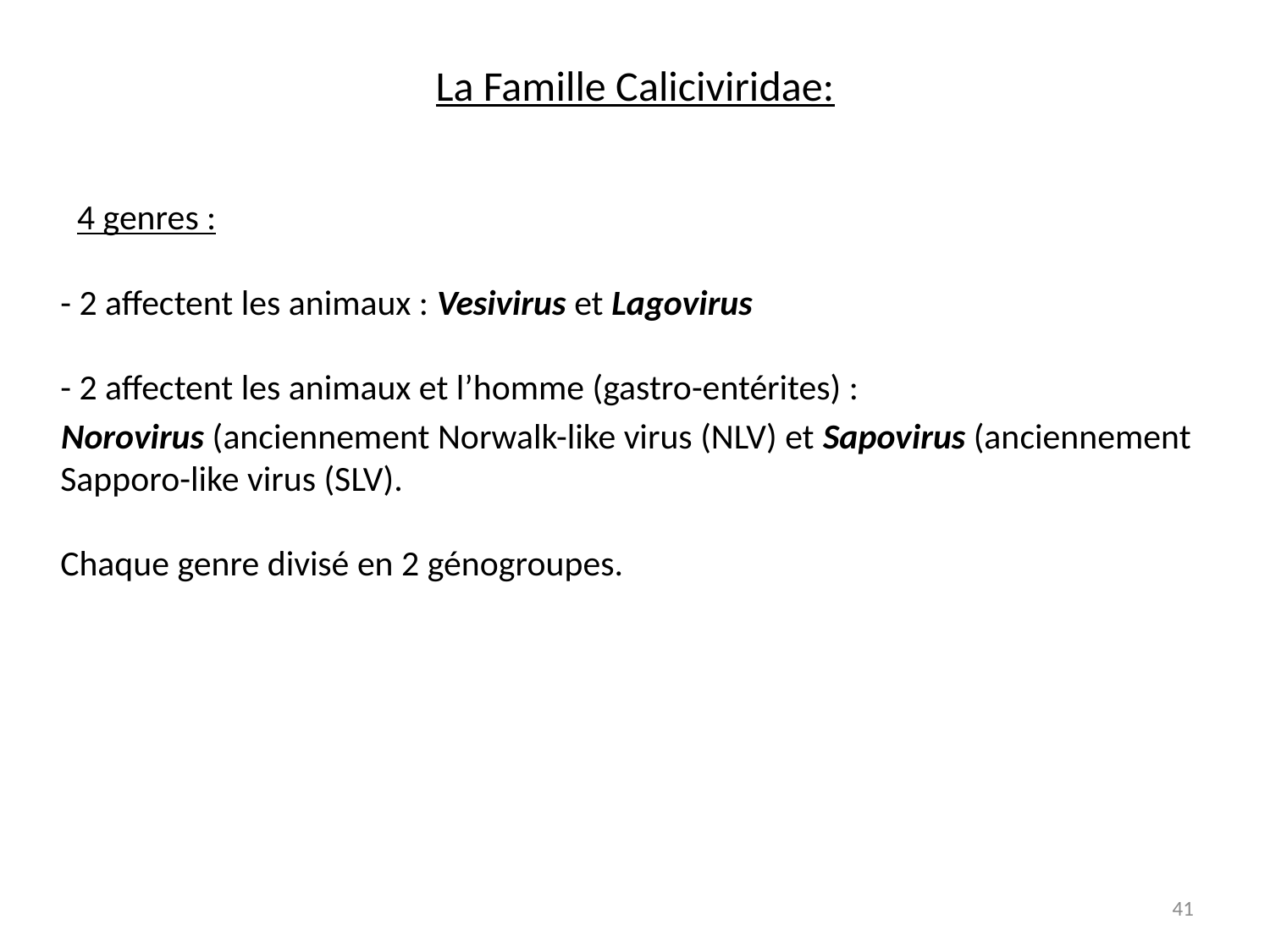

# La Famille Caliciviridae:
        4 genres :
- 2 affectent les animaux : Vesivirus et Lagovirus
- 2 affectent les animaux et l’homme (gastro-entérites) :
      Norovirus (anciennement Norwalk-like virus (NLV) et Sapovirus (anciennement Sapporo-like virus (SLV).
Chaque genre divisé en 2 génogroupes.
41